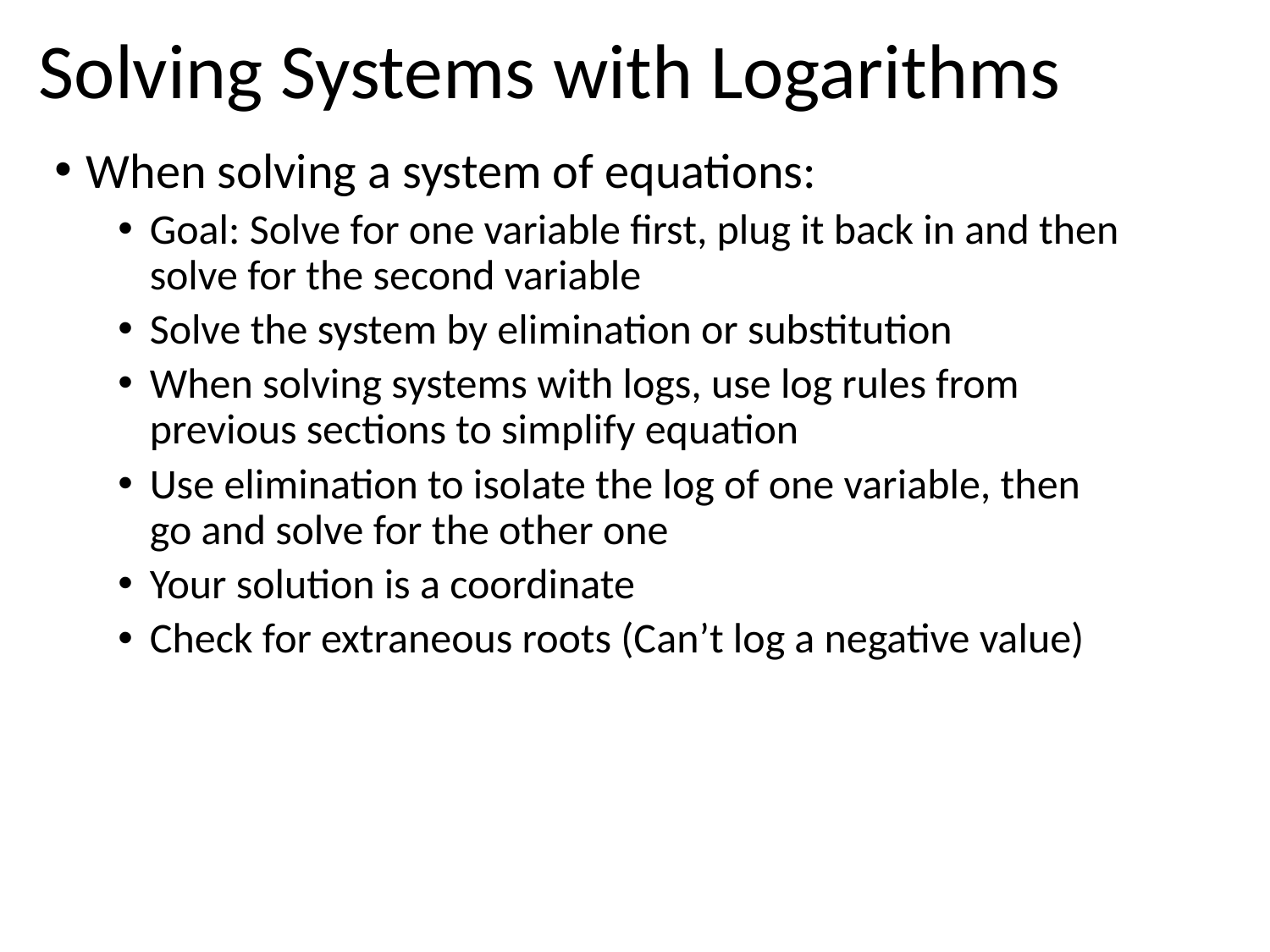

# Solving Systems with Logarithms
When solving a system of equations:
Goal: Solve for one variable first, plug it back in and then solve for the second variable
Solve the system by elimination or substitution
When solving systems with logs, use log rules from previous sections to simplify equation
Use elimination to isolate the log of one variable, then go and solve for the other one
Your solution is a coordinate
Check for extraneous roots (Can’t log a negative value)